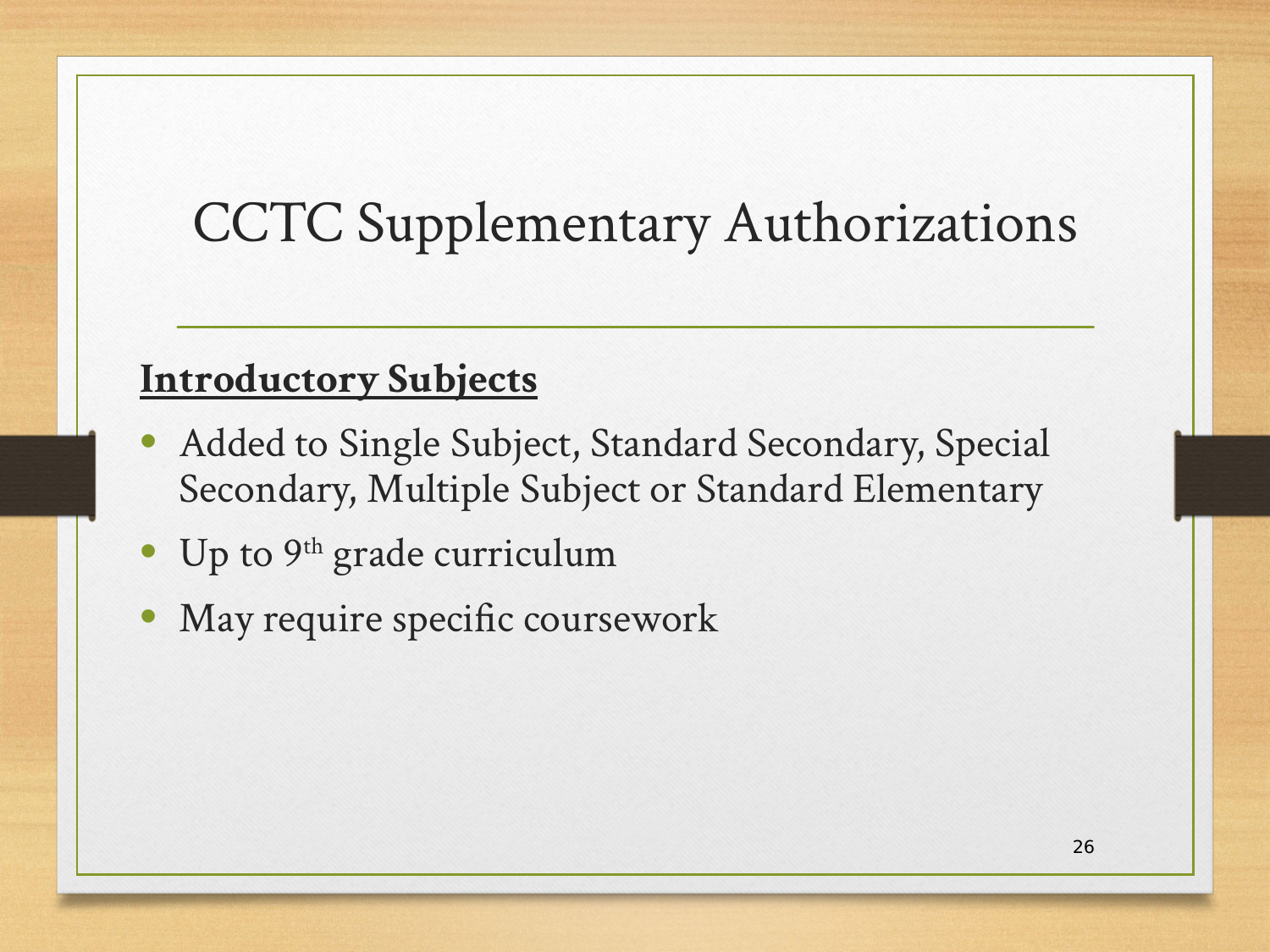

# CCTC Supplementary Authorizations
Introductory Subjects
Added to Single Subject, Standard Secondary, Special Secondary, Multiple Subject or Standard Elementary
Up to 9th grade curriculum
May require specific coursework
26